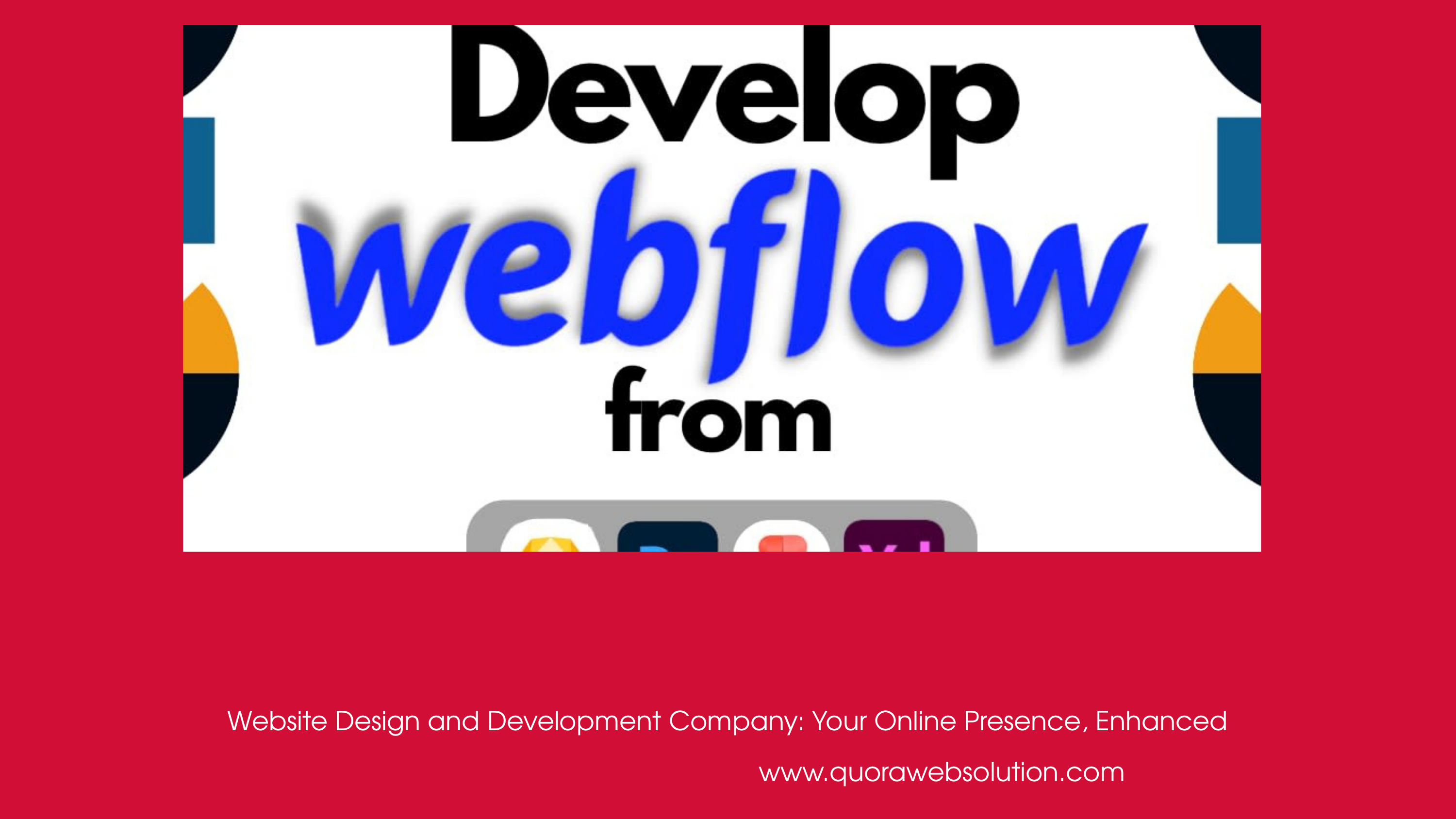

Website Design and Development Company: Your Online Presence, Enhanced
www.quorawebsolution.com